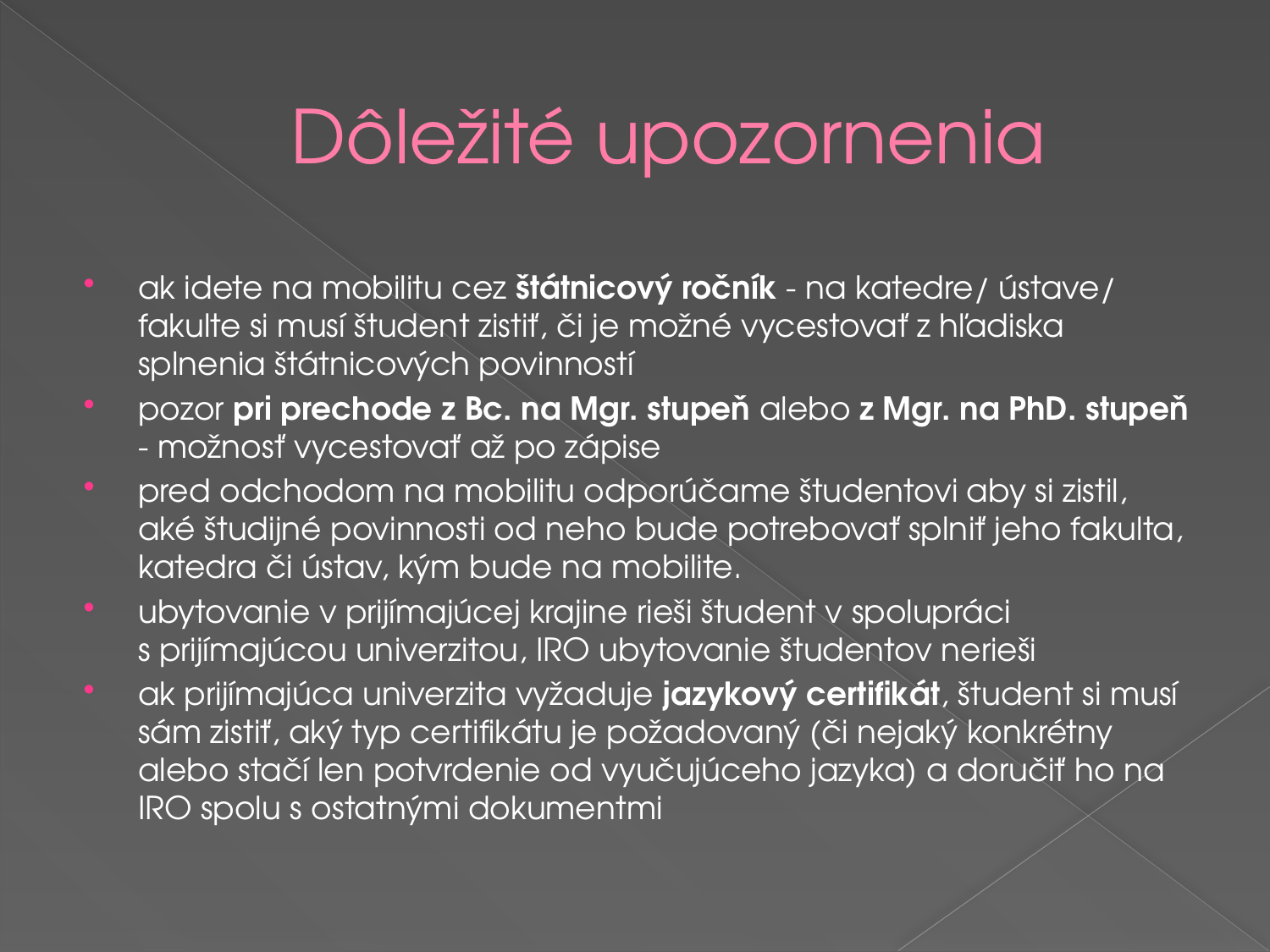

# Dôležité upozornenia
ak idete na mobilitu cez štátnicový ročník - na katedre/ ústave/ fakulte si musí študent zistiť, či je možné vycestovať z hľadiska splnenia štátnicových povinností
pozor pri prechode z Bc. na Mgr. stupeň alebo z Mgr. na PhD. stupeň - možnosť vycestovať až po zápise
pred odchodom na mobilitu odporúčame študentovi aby si zistil, aké študijné povinnosti od neho bude potrebovať splniť jeho fakulta, katedra či ústav, kým bude na mobilite.
ubytovanie v prijímajúcej krajine rieši študent v spolupráci s prijímajúcou univerzitou, IRO ubytovanie študentov nerieši
ak prijímajúca univerzita vyžaduje jazykový certifikát, študent si musí sám zistiť, aký typ certifikátu je požadovaný (či nejaký konkrétny alebo stačí len potvrdenie od vyučujúceho jazyka) a doručiť ho na IRO spolu s ostatnými dokumentmi